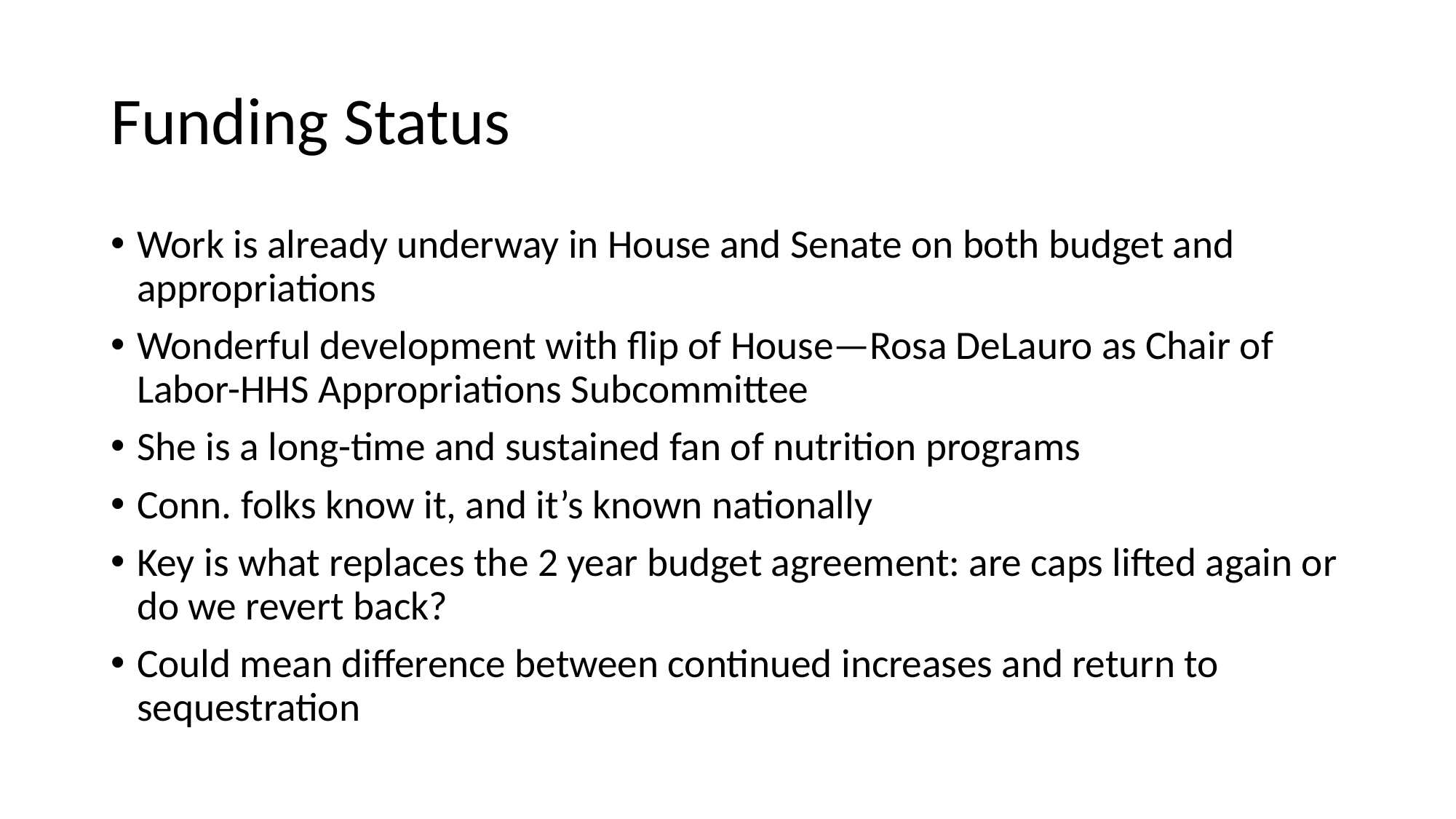

# Funding Status
Work is already underway in House and Senate on both budget and appropriations
Wonderful development with flip of House—Rosa DeLauro as Chair of Labor-HHS Appropriations Subcommittee
She is a long-time and sustained fan of nutrition programs
Conn. folks know it, and it’s known nationally
Key is what replaces the 2 year budget agreement: are caps lifted again or do we revert back?
Could mean difference between continued increases and return to sequestration